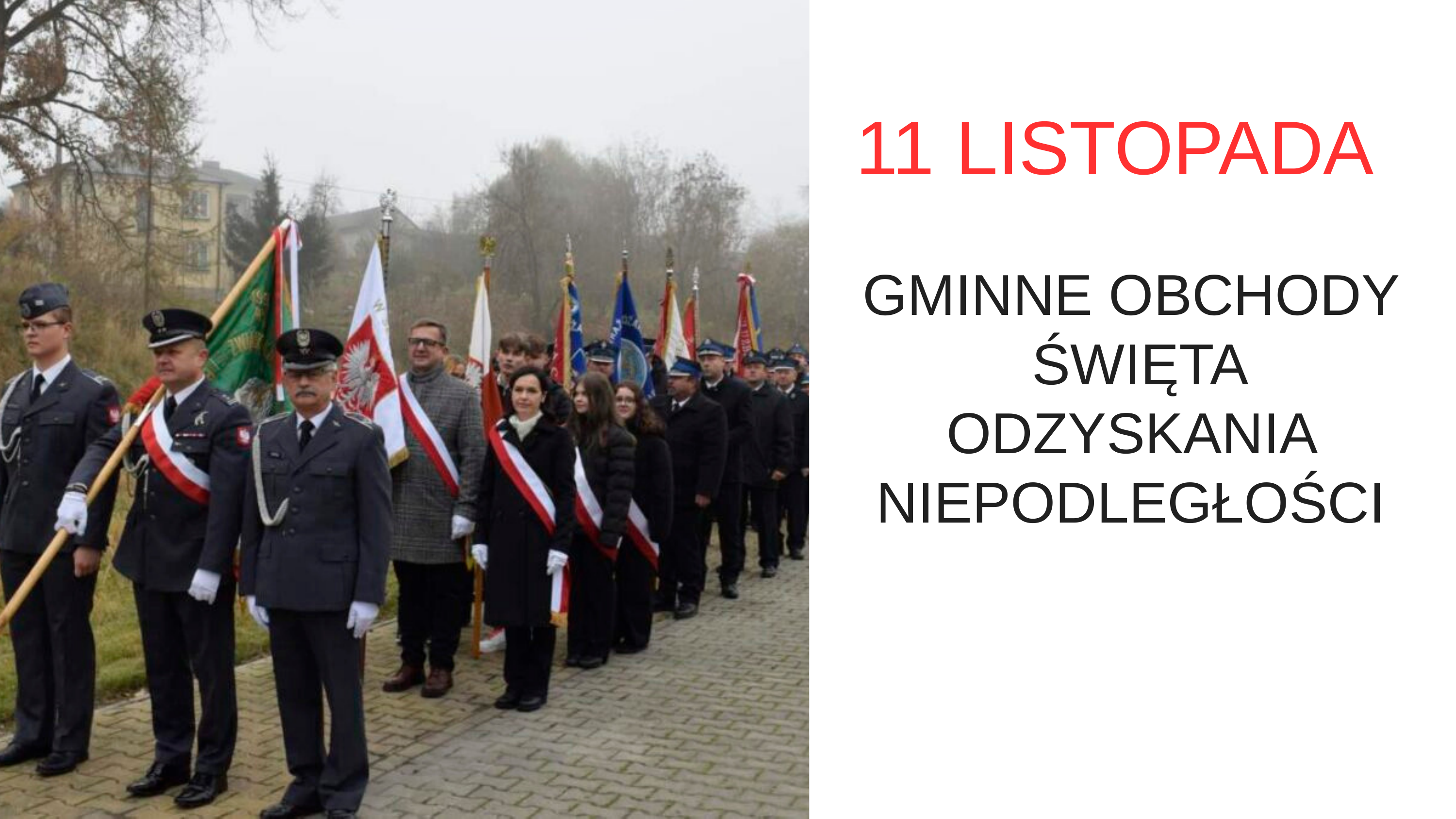

11 LISTOPADA
GMINNE OBCHODY  ŚWIĘTA ODZYSKANIA NIEPODLEGŁOŚCI